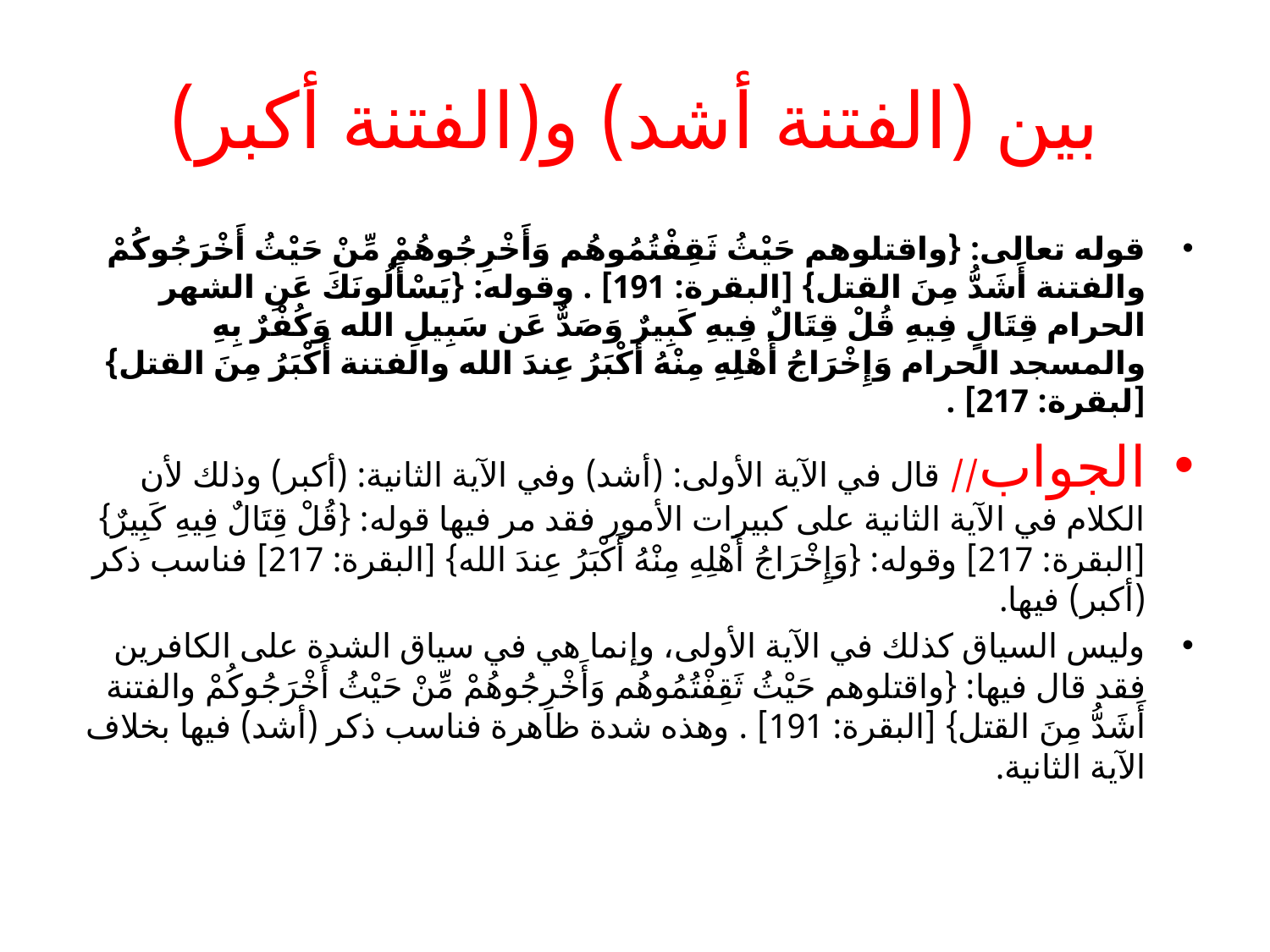

# بين (الفتنة أشد) و(الفتنة أكبر)
قوله تعالى: {واقتلوهم حَيْثُ ثَقِفْتُمُوهُم وَأَخْرِجُوهُمْ مِّنْ حَيْثُ أَخْرَجُوكُمْ والفتنة أَشَدُّ مِنَ القتل} [البقرة: 191] . وقوله: {يَسْأَلُونَكَ عَنِ الشهر الحرام قِتَالٍ فِيهِ قُلْ قِتَالٌ فِيهِ كَبِيرٌ وَصَدٌّ عَن سَبِيلِ الله وَكُفْرٌ بِهِ والمسجد الحرام وَإِخْرَاجُ أَهْلِهِ مِنْهُ أَكْبَرُ عِندَ الله والفتنة أَكْبَرُ مِنَ القتل} [لبقرة: 217] .
الجواب// قال في الآية الأولى: (أشد) وفي الآية الثانية: (أكبر) وذلك لأن الكلام في الآية الثانية على كبيرات الأمور فقد مر فيها قوله: {قُلْ قِتَالٌ فِيهِ كَبِيرٌ} [البقرة: 217] وقوله: {وَإِخْرَاجُ أَهْلِهِ مِنْهُ أَكْبَرُ عِندَ الله} [البقرة: 217] فناسب ذكر (أكبر) فيها.
وليس السياق كذلك في الآية الأولى، وإنما هي في سياق الشدة على الكافرين فقد قال فيها: {واقتلوهم حَيْثُ ثَقِفْتُمُوهُم وَأَخْرِجُوهُمْ مِّنْ حَيْثُ أَخْرَجُوكُمْ والفتنة أَشَدُّ مِنَ القتل} [البقرة: 191] . وهذه شدة ظاهرة فناسب ذكر (أشد) فيها بخلاف الآية الثانية.